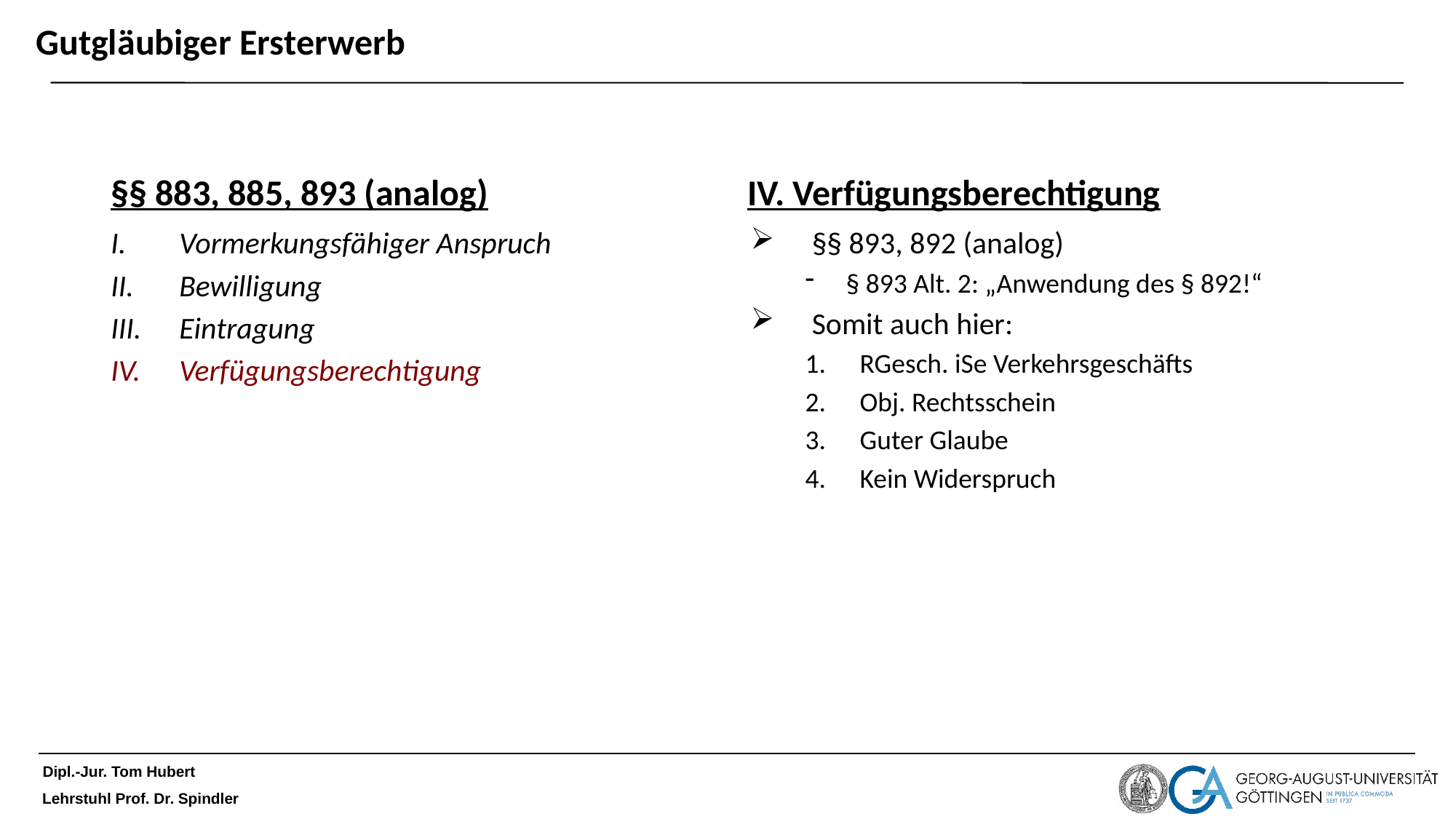

# Gutgläubiger Ersterwerb
§§ 883, 885, 893 (analog)
IV. Verfügungsberechtigung
Vormerkungsfähiger Anspruch
Bewilligung
Eintragung
Verfügungsberechtigung
§§ 893, 892 (analog)
§ 893 Alt. 2: „Anwendung des § 892!“
Somit auch hier:
RGesch. iSe Verkehrsgeschäfts
Obj. Rechtsschein
Guter Glaube
Kein Widerspruch